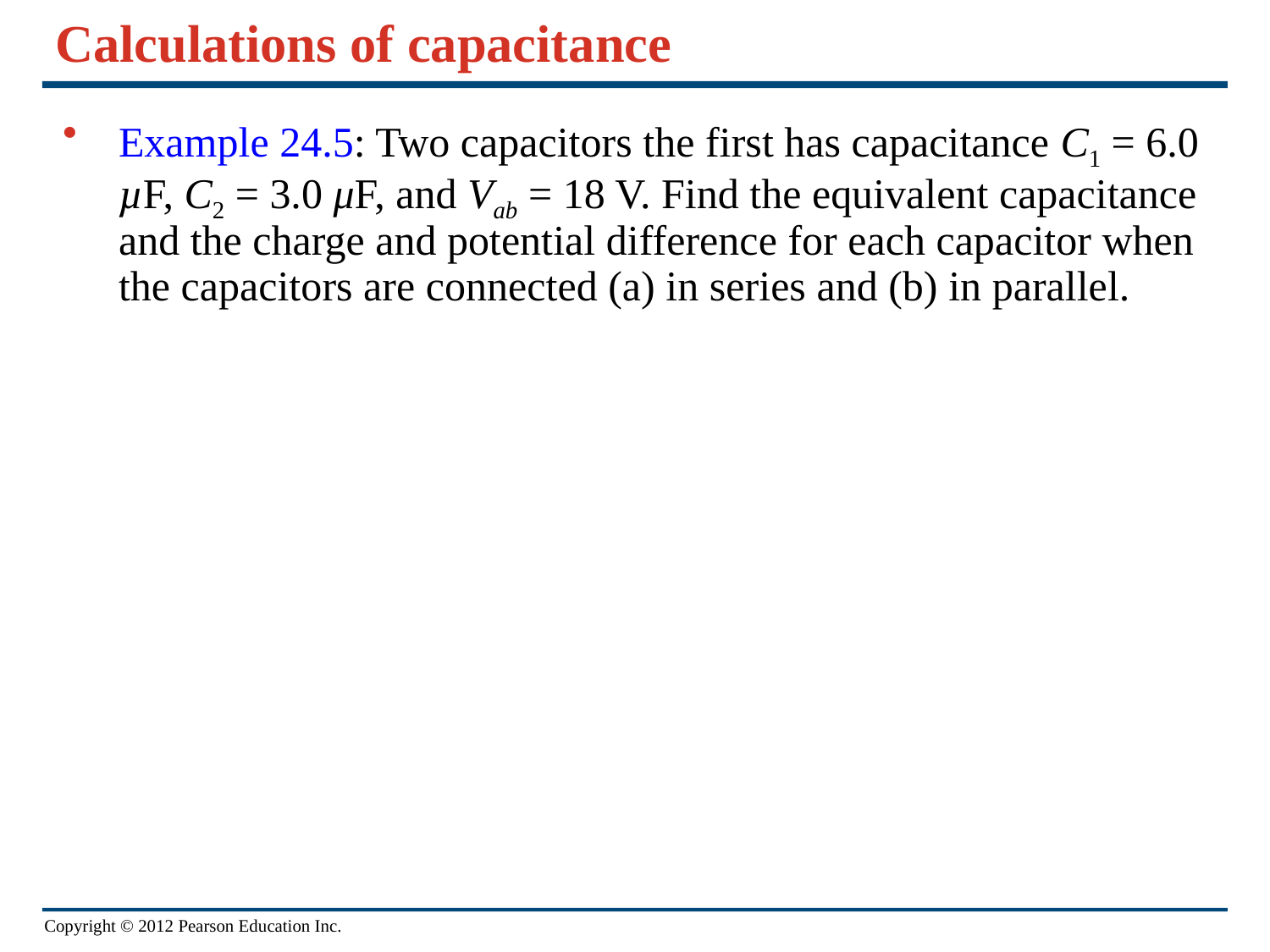

# Calculations of capacitance
Example 24.5: Two capacitors the first has capacitance C1 = 6.0 µF, C2 = 3.0 μF, and Vab = 18 V. Find the equivalent capacitance and the charge and potential difference for each capacitor when the capacitors are connected (a) in series and (b) in parallel.